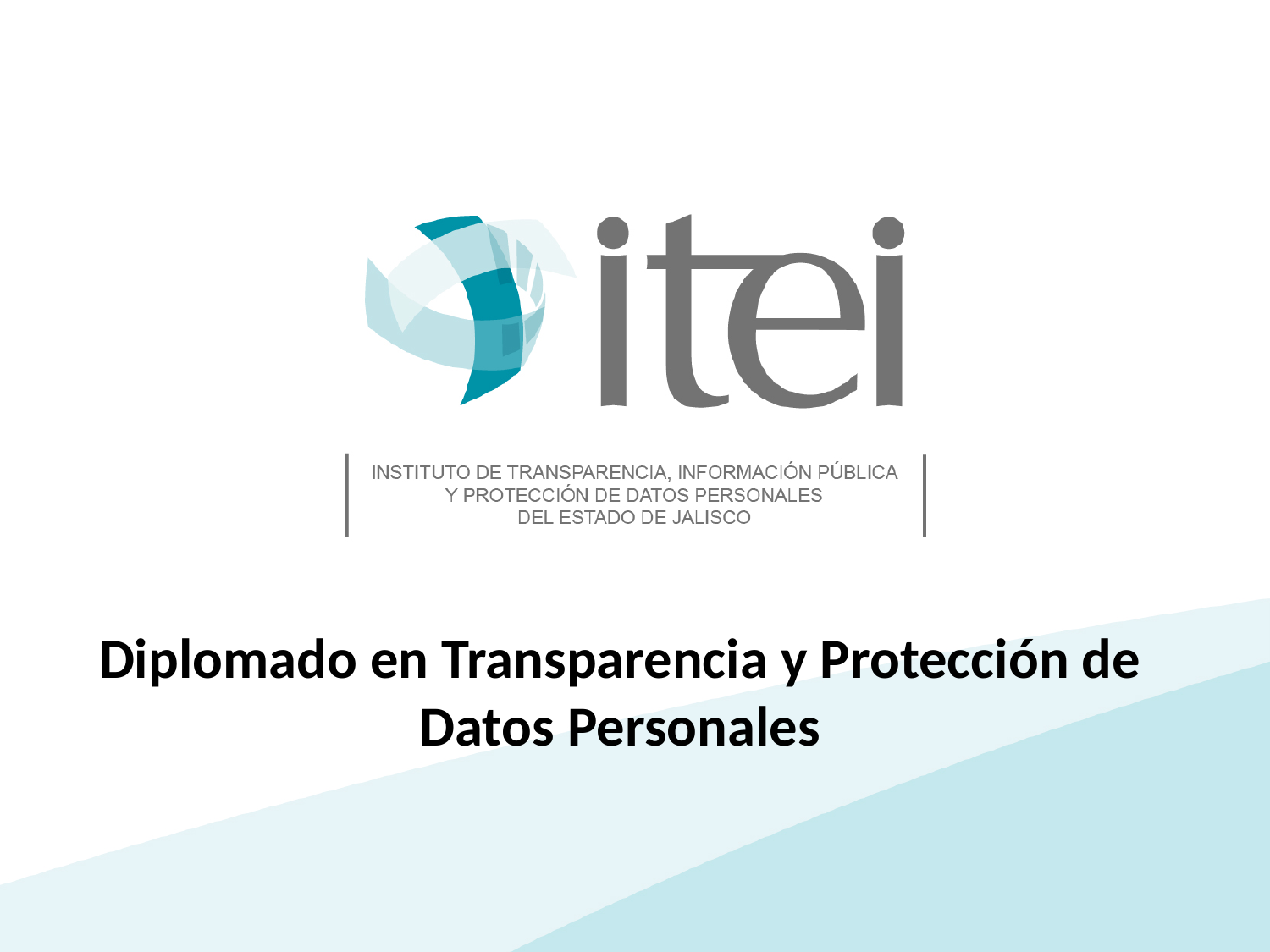

Diplomado en Transparencia y Protección de Datos Personales